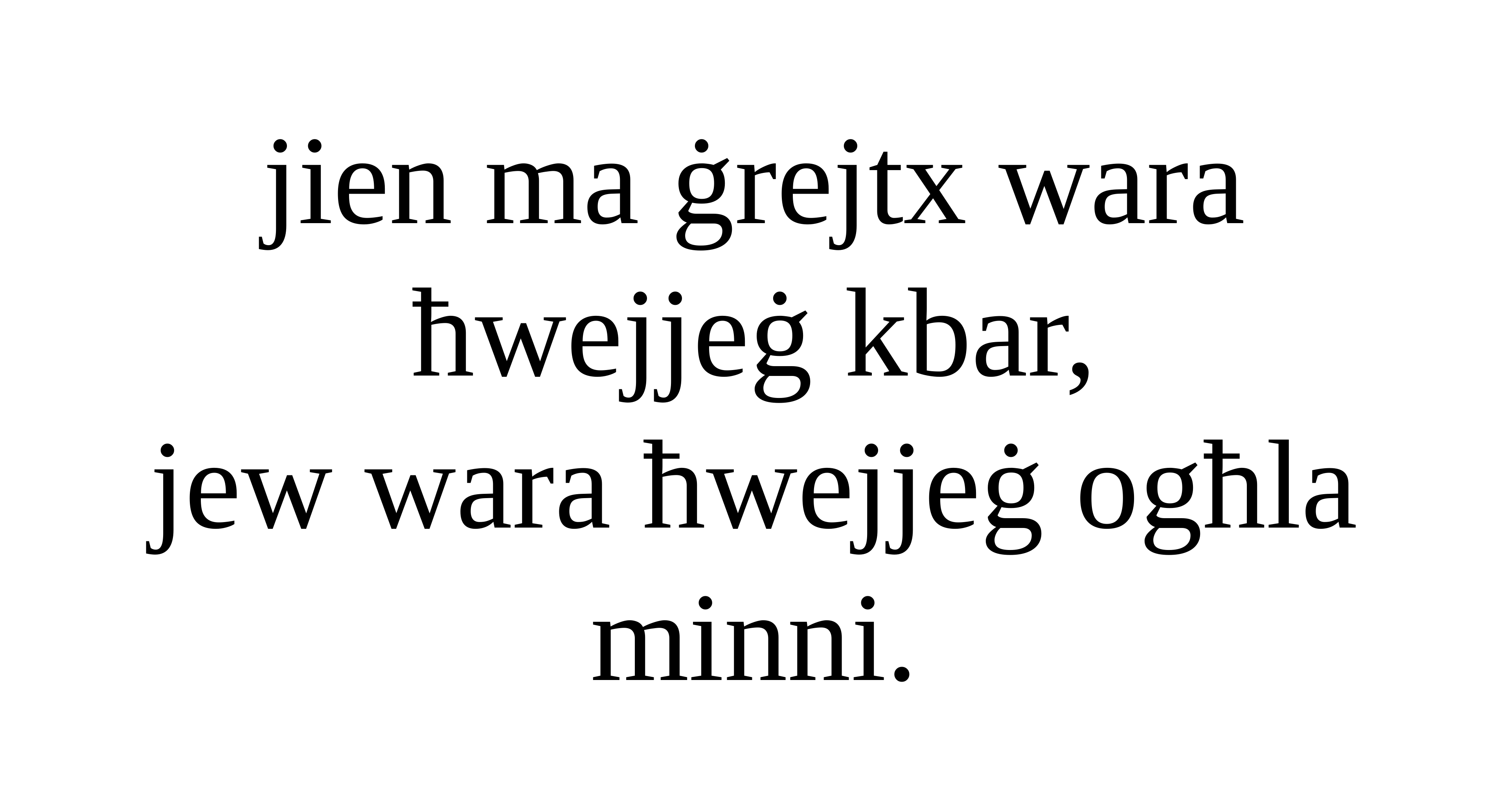

jien ma ġrejtx wara ħwejjeġ kbar,
jew wara ħwejjeġ ogħla minni.